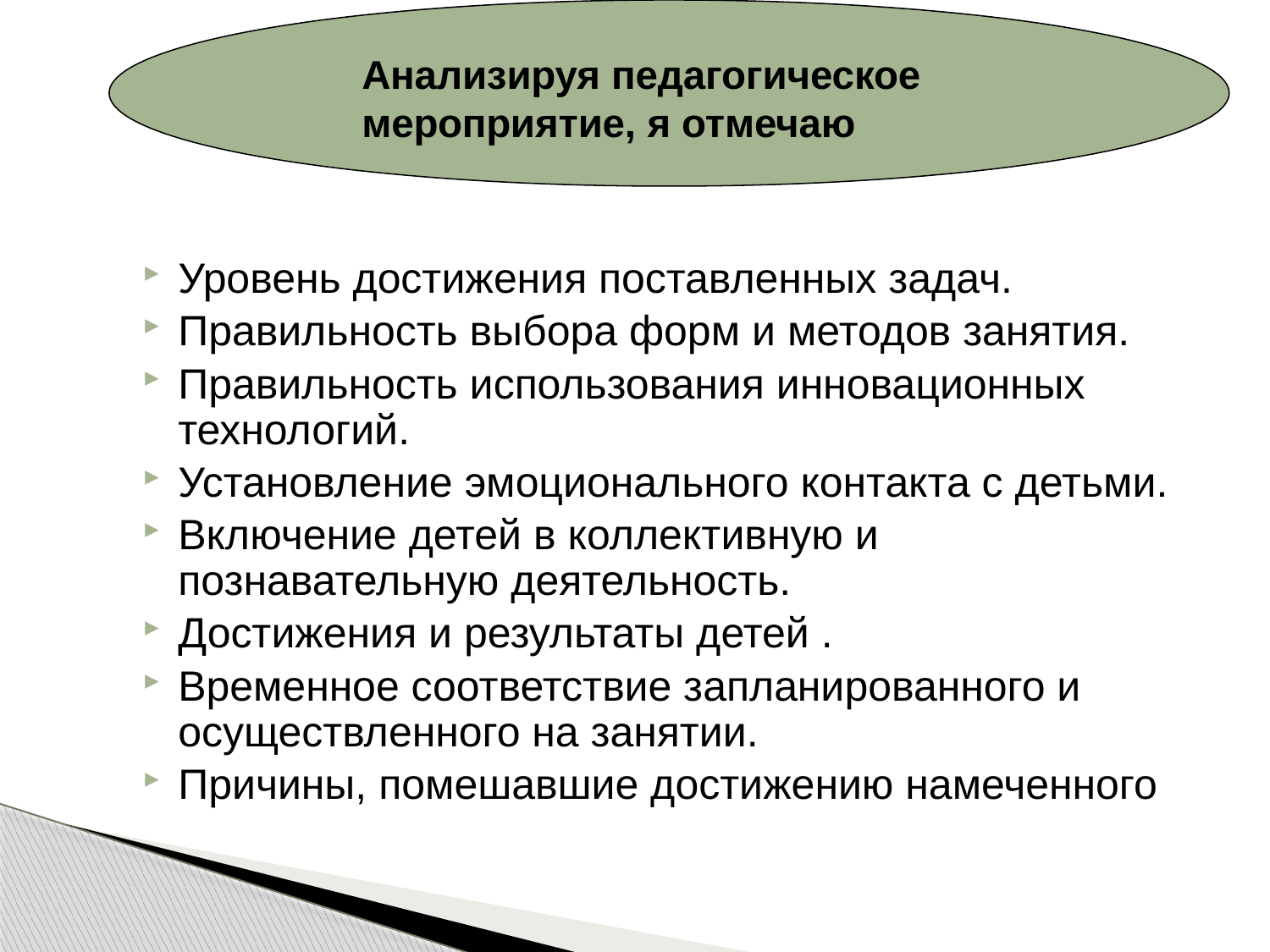

# Анализируя педагогическое мероприятие, я отмечаю

Уровень достижения поставленных задач.
Правильность выбора форм и методов занятия.
Правильность использования инновационных технологий.
Установление эмоционального контакта с детьми.
Включение детей в коллективную и познавательную деятельность.
Достижения и результаты детей .
Временное соответствие запланированного и осуществленного на занятии.
Причины, помешавшие достижению намеченного.